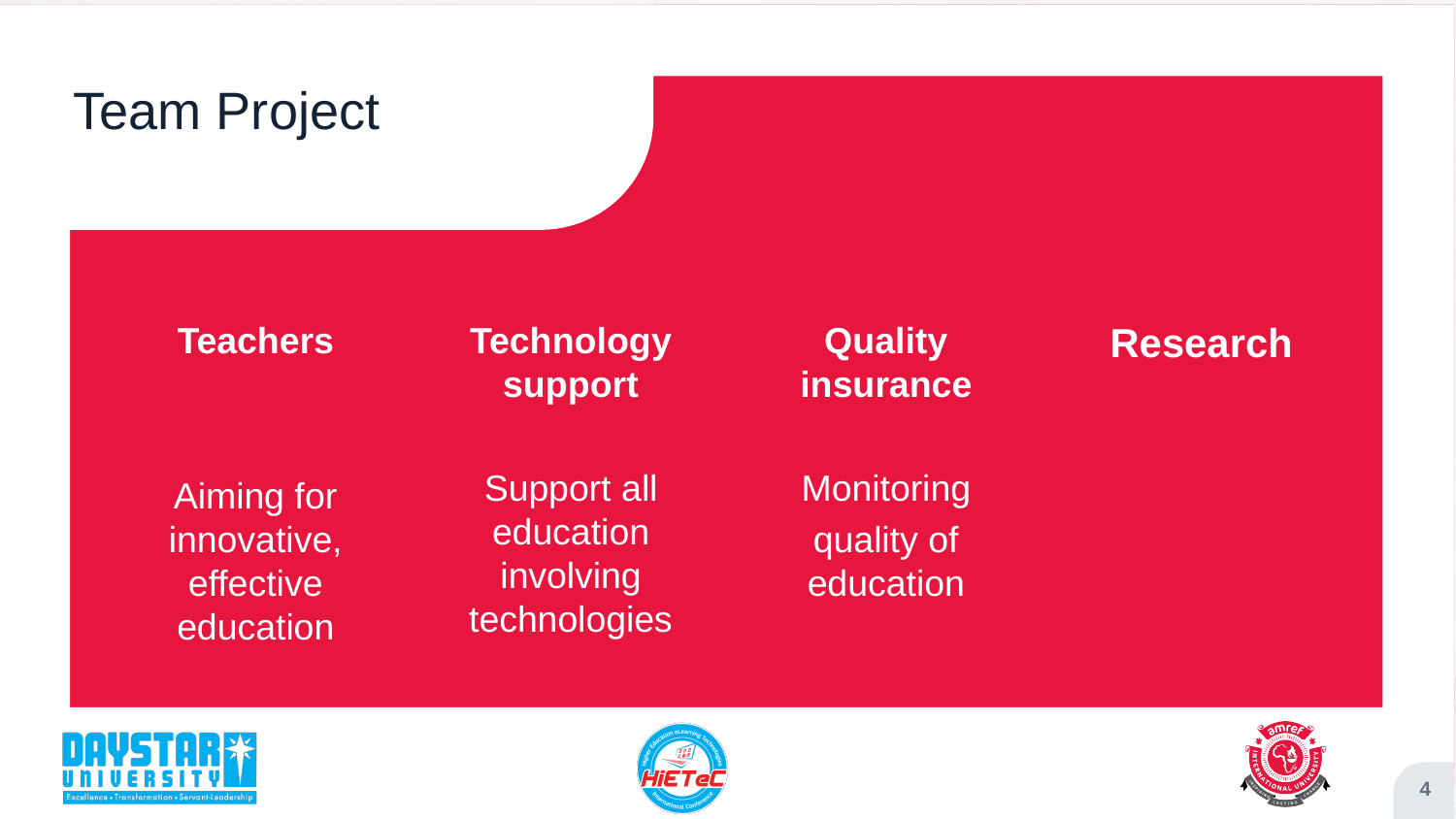

# Team Project
Teachers

Aiming for innovative, effective education

Technology support

Support all education involving technologies

Quality insurance

Monitoring
quality of education

Research
4